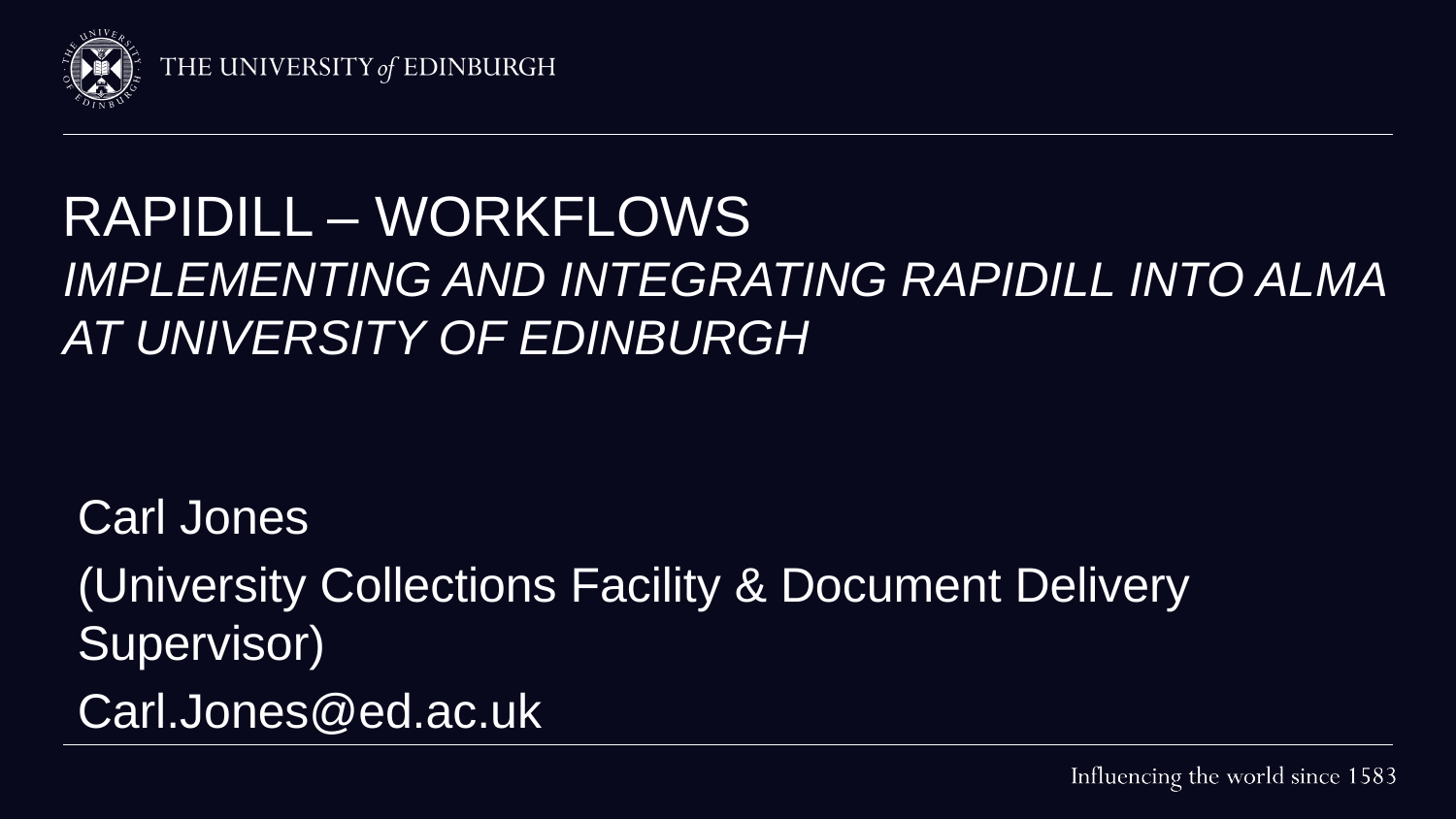

# RapidILL – workflows Implementing and Integrating RapidILL into Alma at University of Edinburgh
Carl Jones
(University Collections Facility & Document Delivery Supervisor)
Carl.Jones@ed.ac.uk